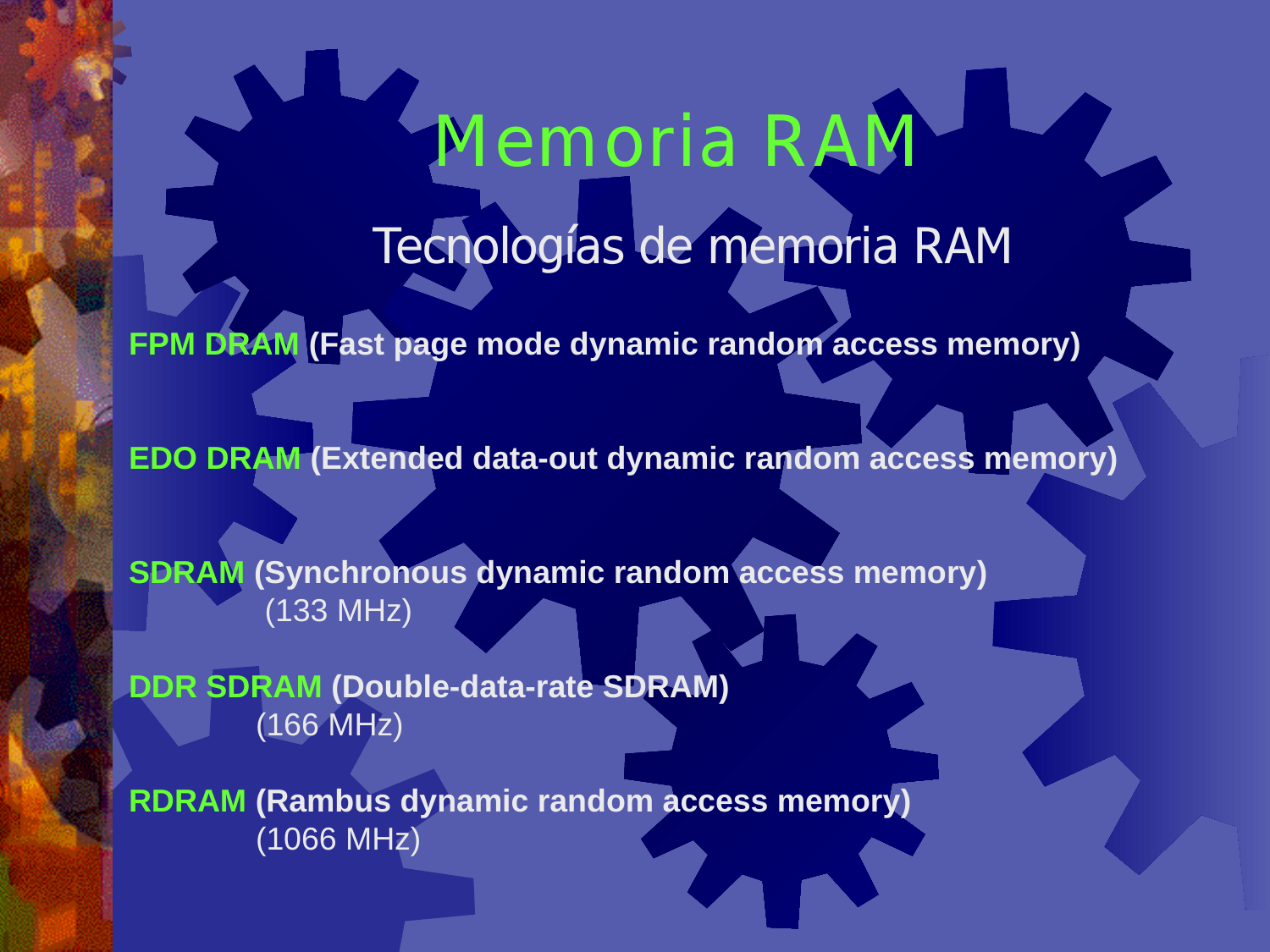

Memoria RAM
Tecnologías de memoria RAM
FPM DRAM (Fast page mode dynamic random access memory)

EDO DRAM (Extended data-out dynamic random access memory)

SDRAM (Synchronous dynamic random access memory)
	 (133 MHz)

DDR SDRAM (Double-data-rate SDRAM)
	(166 MHz)

RDRAM (Rambus dynamic random access memory)
	(1066 MHz)